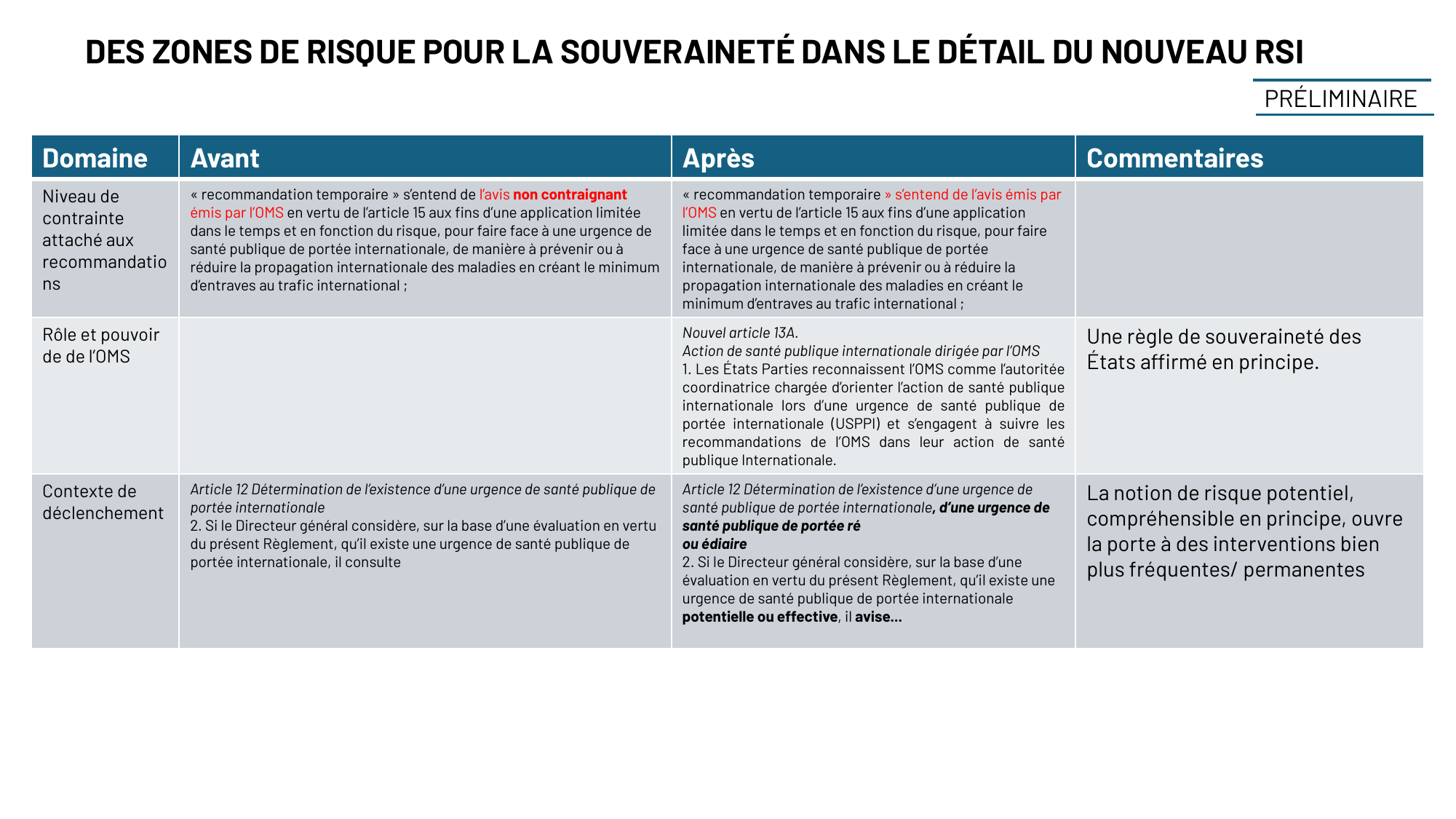

# DES ZONES DE RISQUE POUR LA SOUVERAINETÉ DANS LE DÉTAIL DU NOUVEAU RSI
PRÉLIMINAIRE
| Domaine | Avant | Après | Commentaires |
| --- | --- | --- | --- |
| Niveau de contrainte attaché aux recommandations | « recommandation temporaire » s’entend de l’avis non contraignant émis par l’OMS en vertu de l’article 15 aux fins d’une application limitée dans le temps et en fonction du risque, pour faire face à une urgence de santé publique de portée internationale, de manière à prévenir ou à réduire la propagation internationale des maladies en créant le minimum d’entraves au trafic international ; | « recommandation temporaire » s’entend de l’avis émis par l’OMS en vertu de l’article 15 aux fins d’une application limitée dans le temps et en fonction du risque, pour faire face à une urgence de santé publique de portée internationale, de manière à prévenir ou à réduire la propagation internationale des maladies en créant le minimum d’entraves au trafic international ; |  |
| Rôle et pouvoir de de l’OMS |  | Nouvel article 13A. Action de santé publique internationale dirigée par l’OMS 1. Les États Parties reconnaissent l’OMS comme l’autoritée coordinatrice chargée d’orienter l’action de santé publique internationale lors d’une urgence de santé publique de portée internationale (USPPI) et s’engagent à suivre les recommandations de l’OMS dans leur action de santé publique Internationale. | Une règle de souveraineté des États affirmé en principe. |
| Contexte de déclenchement | Article 12 Détermination de l’existence d’une urgence de santé publique de portée internationale 2. Si le Directeur général considère, sur la base d’une évaluation en vertu du présent Règlement, qu’il existe une urgence de santé publique de portée internationale, il consulte | Article 12 Détermination de l’existence d’une urgence de santé publique de portée internationale, d’une urgence de santé publique de portée ré ou édiaire 2. Si le Directeur général considère, sur la base d’une évaluation en vertu du présent Règlement, qu’il existe une urgence de santé publique de portée internationale potentielle ou effective, il avise... | La notion de risque potentiel, compréhensible en principe, ouvre la porte à des interventions bien plus fréquentes/ permanentes |